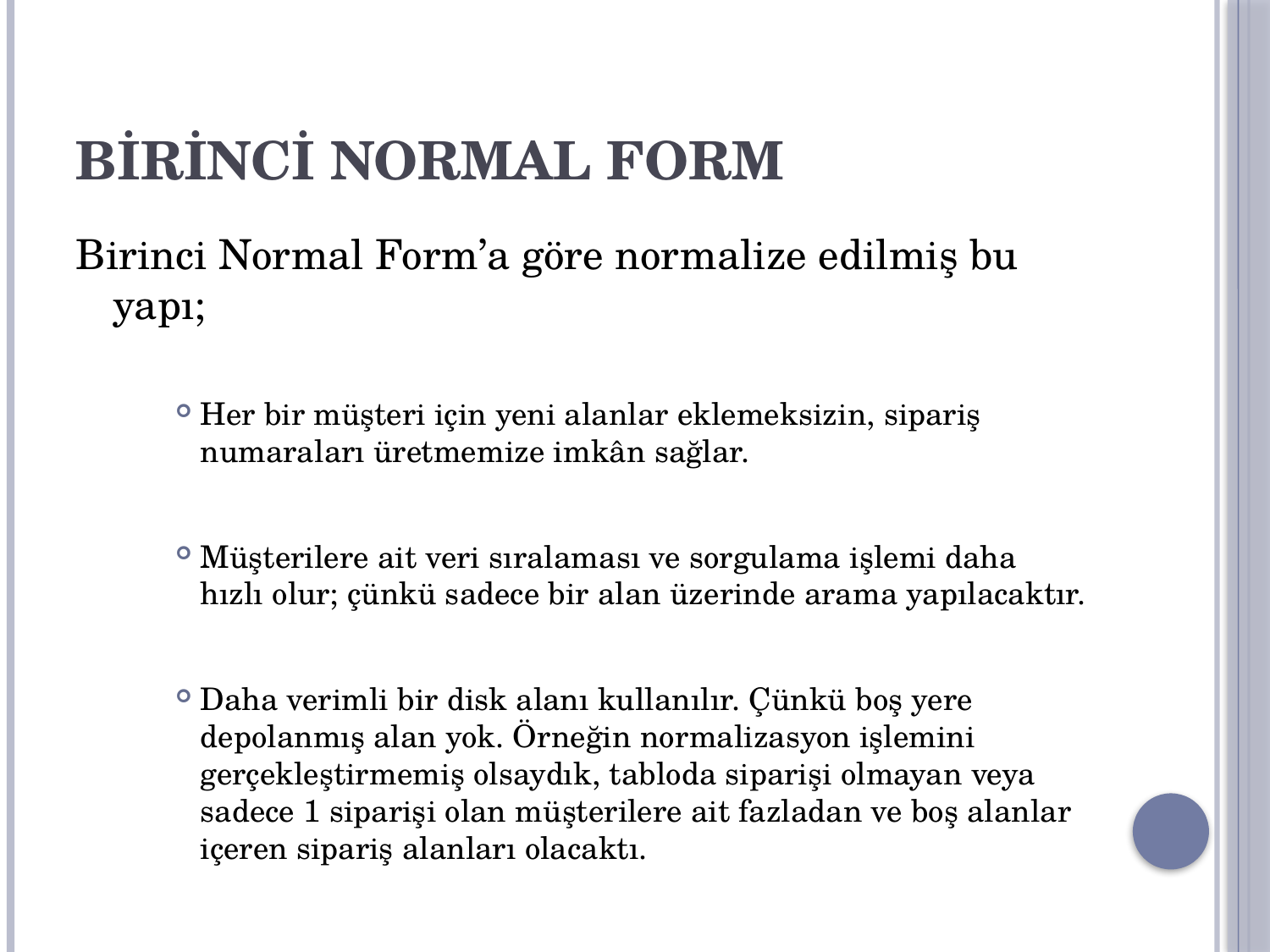

# BİRİNCİ NORMAL FORM
Birinci Normal Form’a göre normalize edilmiş bu yapı;

Her bir müşteri için yeni alanlar eklemeksizin, sipariş numaraları üretmemize imkân sağlar.

Müşterilere ait veri sıralaması ve sorgulama işlemi daha hızlı olur; çünkü sadece bir alan üzerinde arama yapılacaktır.

Daha verimli bir disk alanı kullanılır. Çünkü boş yere depolanmış alan yok. Örneğin normalizasyon işlemini gerçekleştirmemiş olsaydık, tabloda siparişi olmayan veya sadece 1 siparişi olan müşterilere ait fazladan ve boş alanlar içeren sipariş alanları olacaktı.